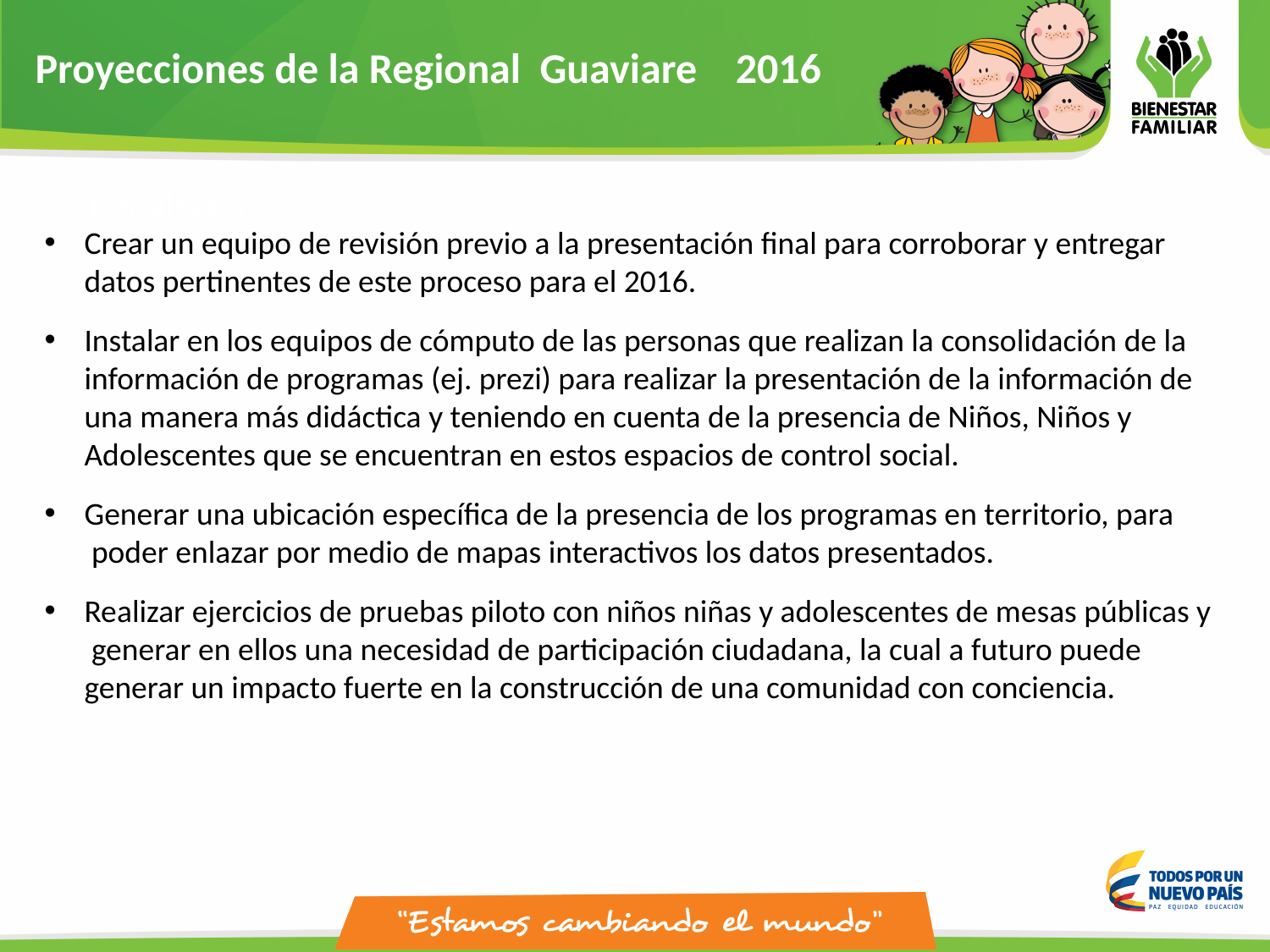

Proyecciones de la Regional  Guaviare    2016

Crear un equipo de revisión previo a la presentación final para corroborar y entregar datos pertinentes de este proceso para el 2016.
Instalar en los equipos de cómputo de las personas que realizan la consolidación de la información de programas (ej. prezi) para realizar la presentación de la información de una manera más didáctica y teniendo en cuenta de la presencia de Niños, Niños y Adolescentes que se encuentran en estos espacios de control social.
Generar una ubicación específica de la presencia de los programas en territorio, para  poder enlazar por medio de mapas interactivos los datos presentados.
Realizar ejercicios de pruebas piloto con niños niñas y adolescentes de mesas públicas y  generar en ellos una necesidad de participación ciudadana, la cual a futuro puede generar un impacto fuerte en la construcción de una comunidad con conciencia.

Dificultades :